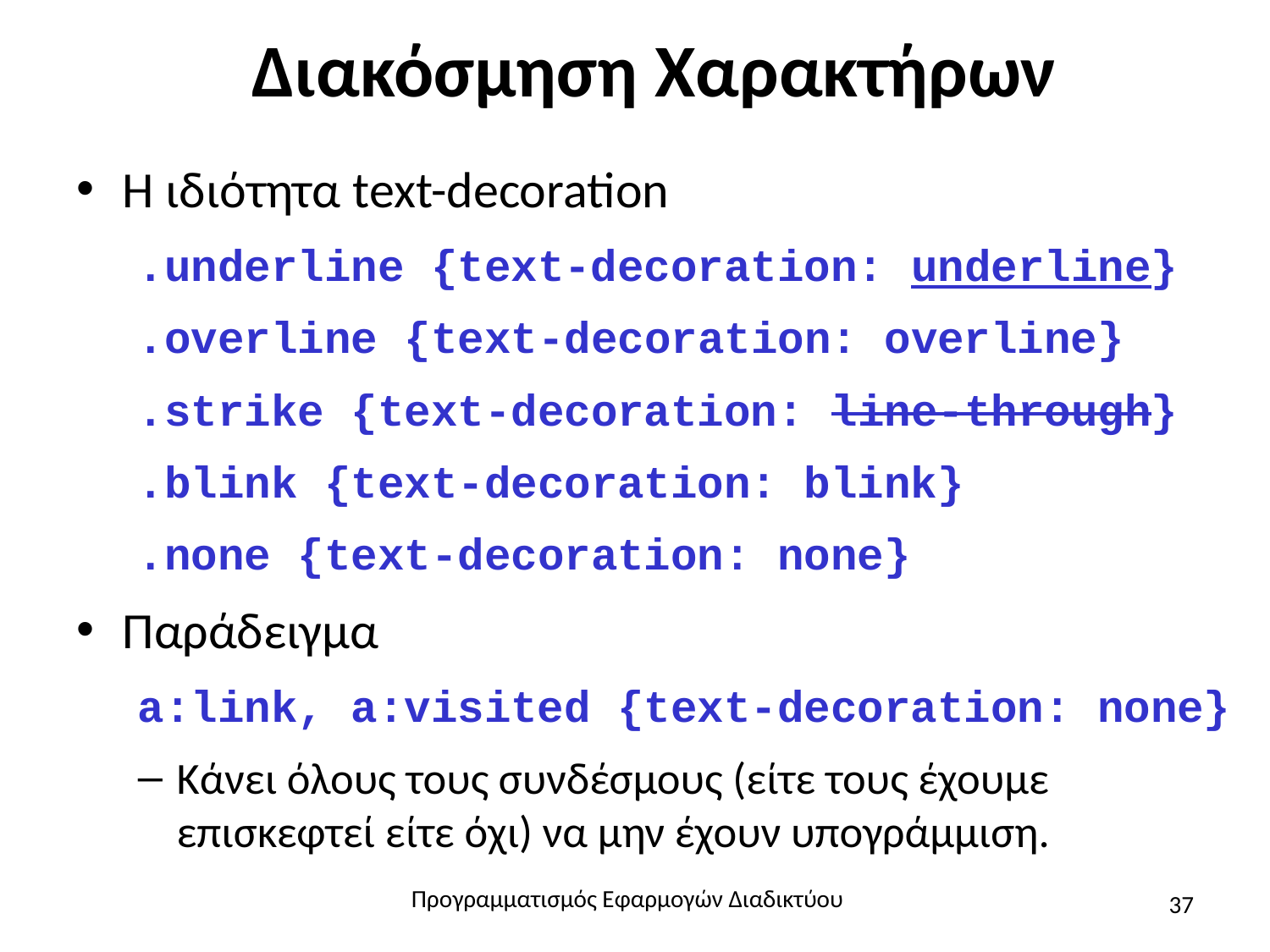

# Διακόσμηση Χαρακτήρων
Η ιδιότητα text-decoration
.underline {text-decoration: underline}
.overline {text-decoration: overline}
.strike {text-decoration: line-through}
.blink {text-decoration: blink}
.none {text-decoration: none}
Παράδειγμα
a:link, a:visited {text-decoration: none}
Κάνει όλους τους συνδέσμους (είτε τους έχουμε επισκεφτεί είτε όχι) να μην έχουν υπογράμμιση.
Προγραμματισμός Εφαρμογών Διαδικτύου
37